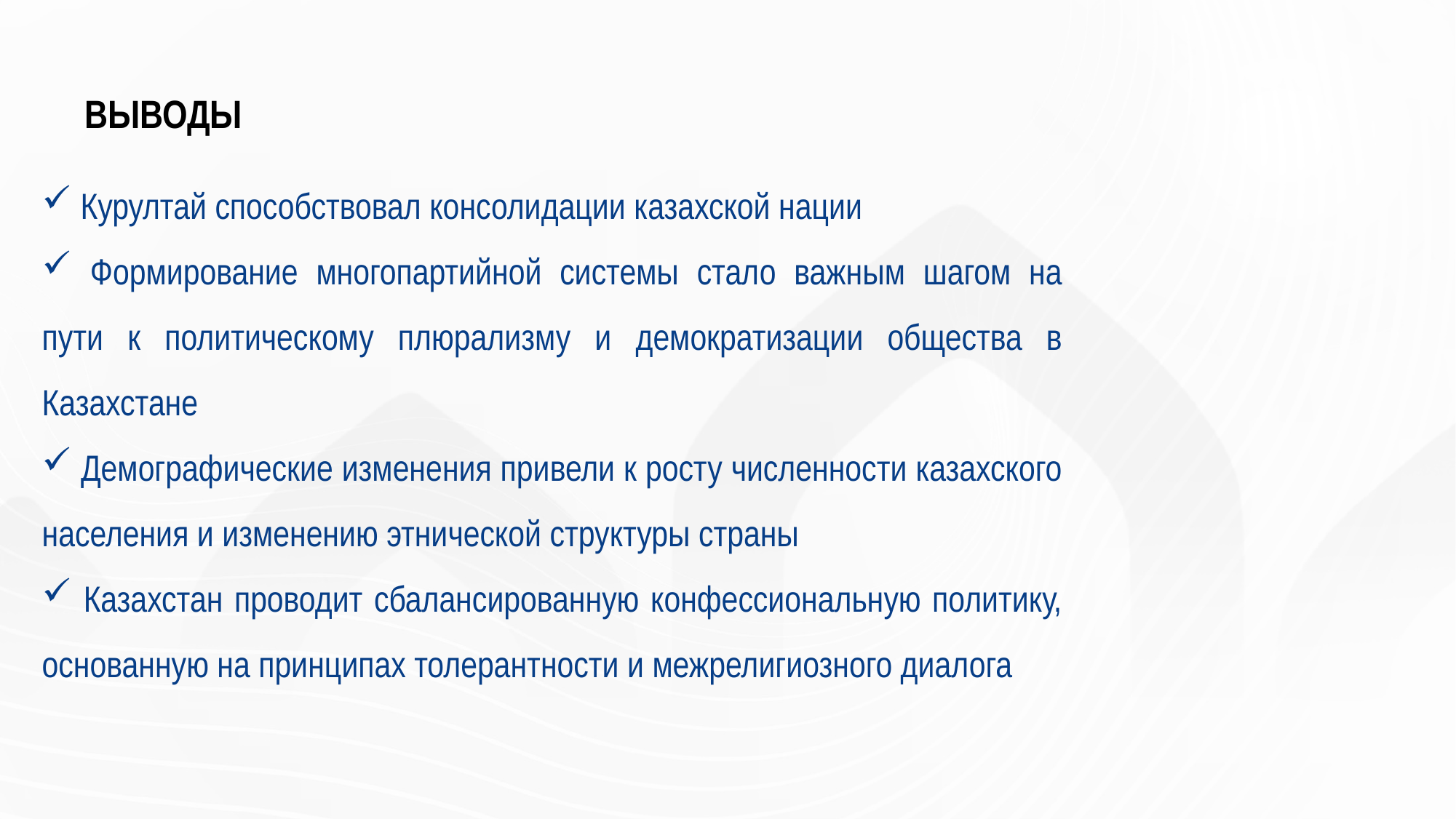

# ВЫВОДЫ
 Курултай способствовал консолидации казахской нации
 Формирование многопартийной системы стало важным шагом на пути к политическому плюрализму и демократизации общества в Казахстане
 Демографические изменения привели к росту численности казахского населения и изменению этнической структуры страны
 Казахстан проводит сбалансированную конфессиональную политику, основанную на принципах толерантности и межрелигиозного диалога